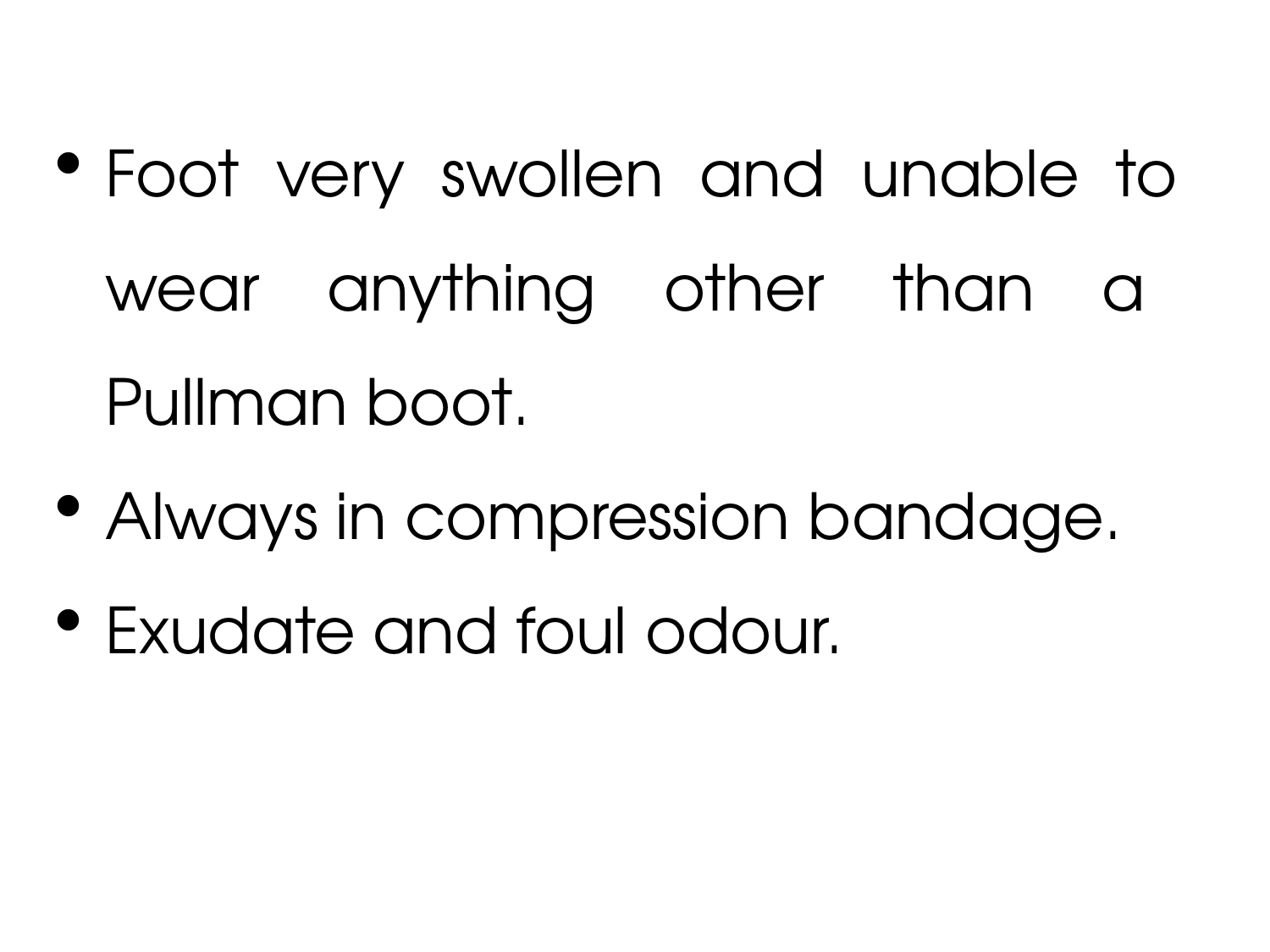

Foot very swollen and unable to  wear anything other than a  Pullman boot.
Always in compression bandage.
Exudate and foul odour.